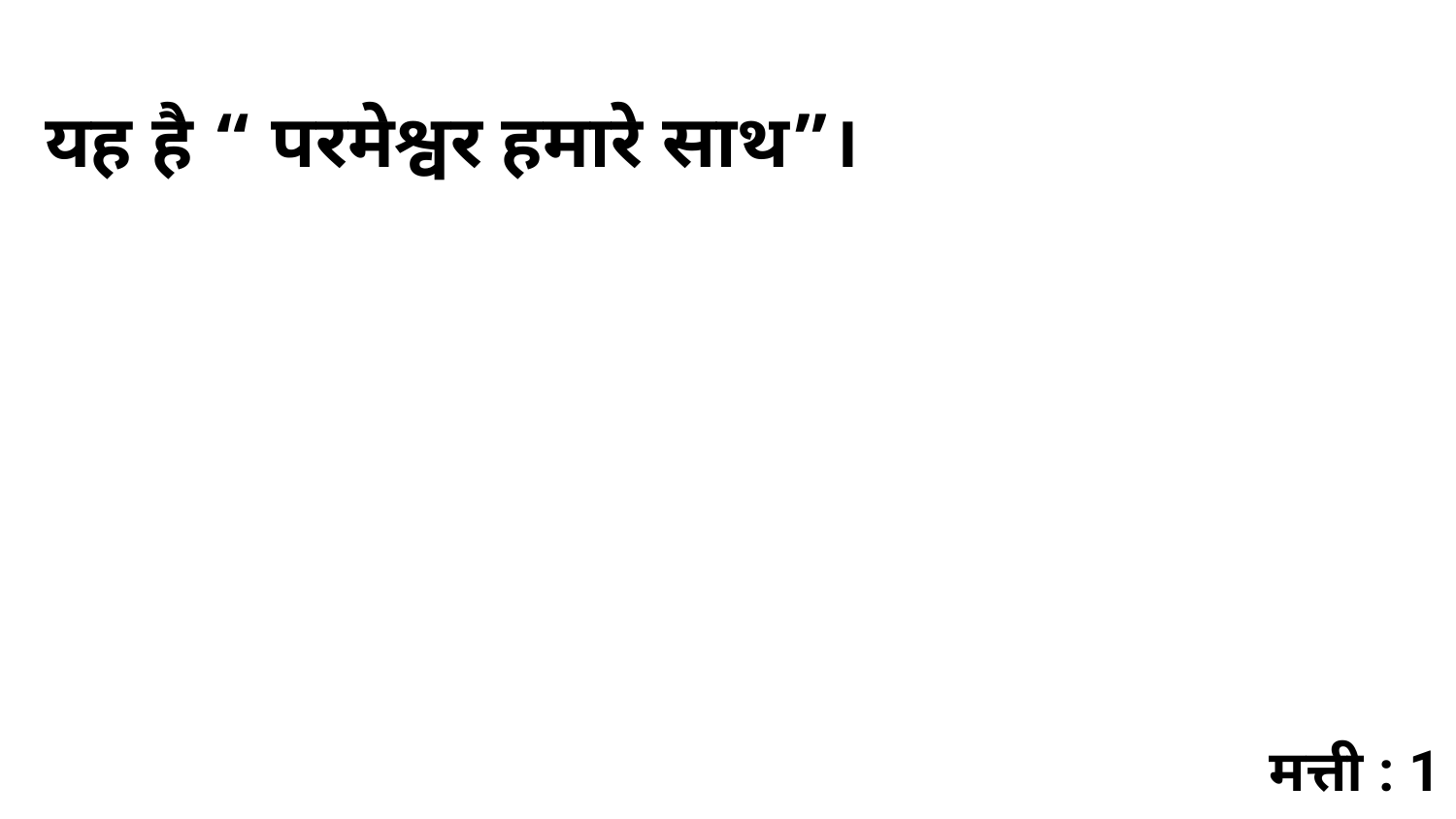

यह है “ परमेश्वर हमारे साथ”।
मत्ती : 1